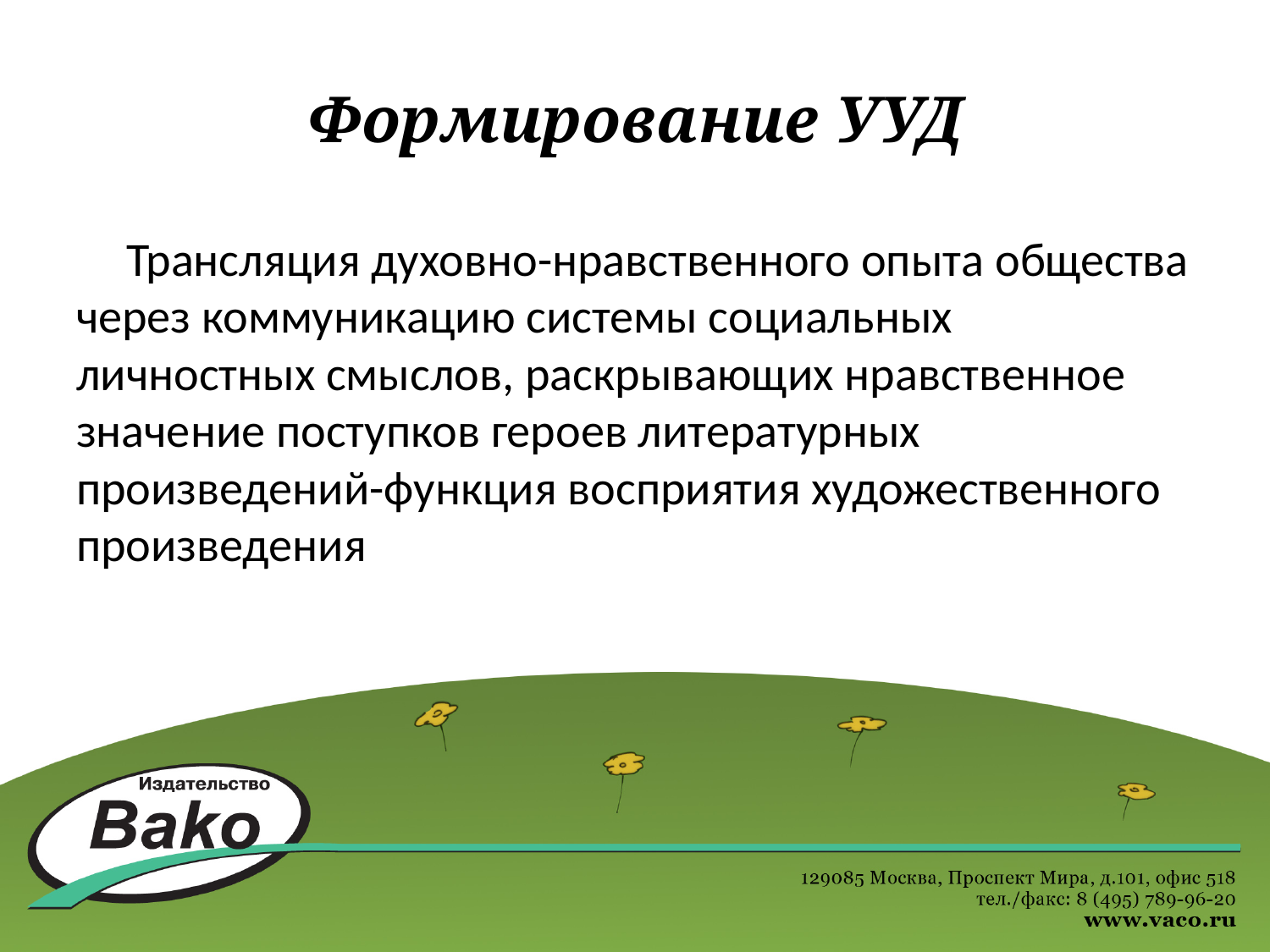

# Формирование УУД
Трансляция духовно-нравственного опыта общества через коммуникацию системы социальных личностных смыслов, раскрывающих нравственное значение поступков героев литературных произведений-функция восприятия художественного произведения